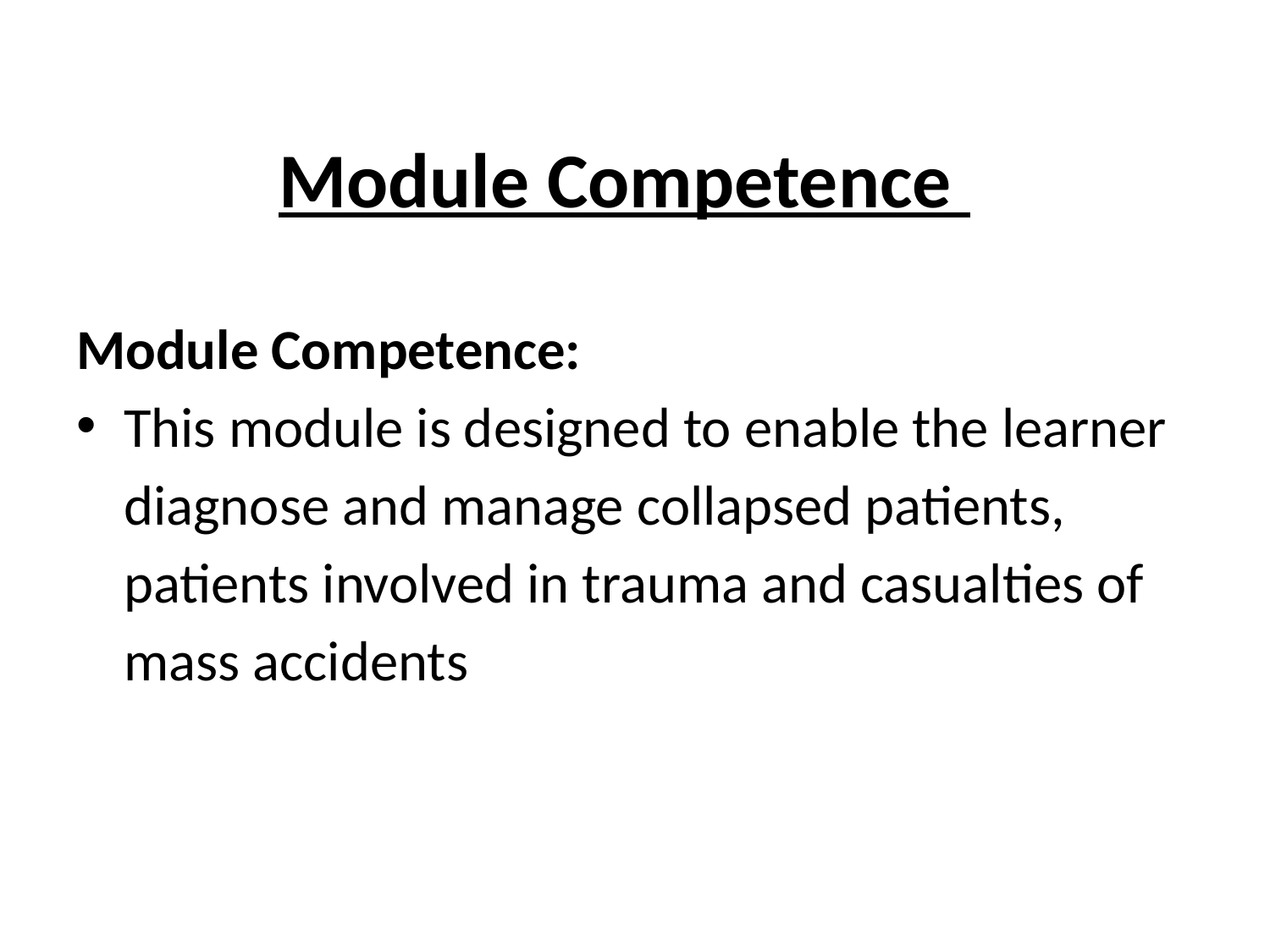

# Module Competence
Module Competence:
This module is designed to enable the learner diagnose and manage collapsed patients, patients involved in trauma and casualties of mass accidents